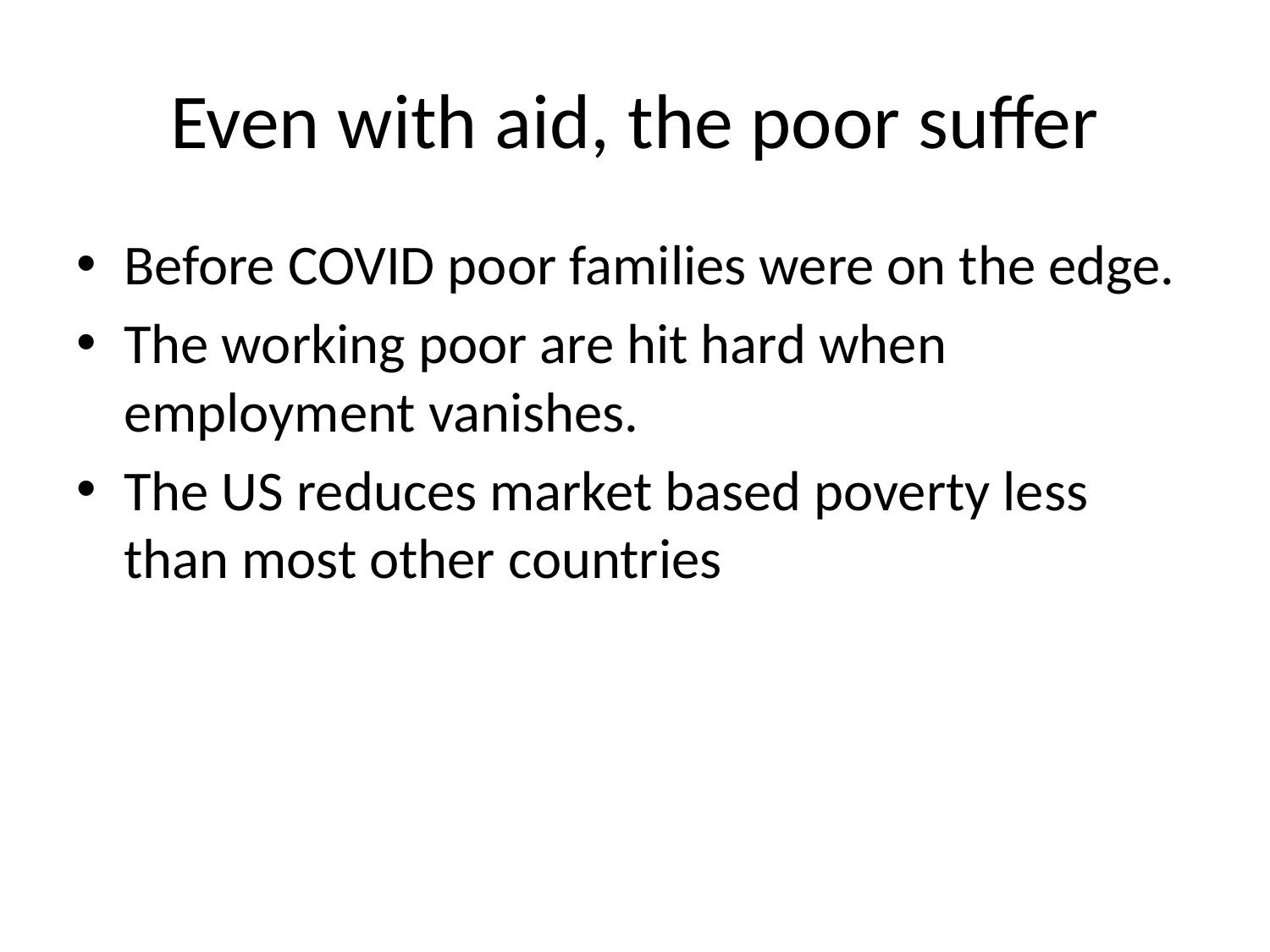

# Even with aid, the poor suffer
Before COVID poor families were on the edge.
The working poor are hit hard when employment vanishes.
The US reduces market based poverty less than most other countries